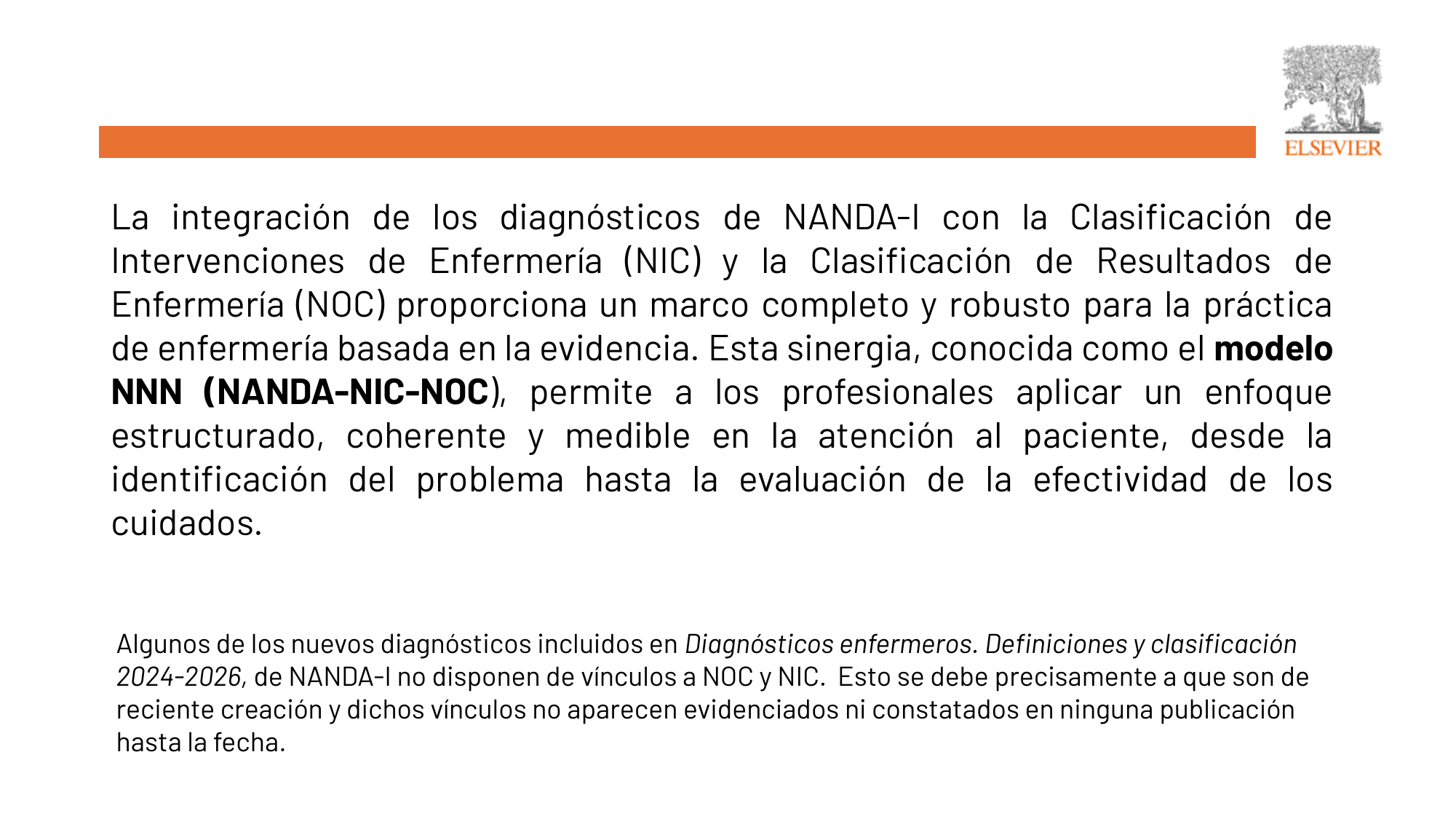

La integración de los diagnósticos de NANDA-I con la Clasificación de Intervenciones de Enfermería (NIC) y la Clasificación de Resultados de Enfermería (NOC) proporciona un marco completo y robusto para la práctica de enfermería basada en la evidencia. Esta sinergia, conocida como el modelo NNN (NANDA-NIC-NOC), permite a los profesionales aplicar un enfoque estructurado, coherente y medible en la atención al paciente, desde la identificación del problema hasta la evaluación de la efectividad de los cuidados.
Algunos de los nuevos diagnósticos incluidos en Diagnósticos enfermeros. Definiciones y clasificación 2024-2026, de NANDA-I no disponen de vínculos a NOC y NIC.  Esto se debe precisamente a que son de reciente creación y dichos vínculos no aparecen evidenciados ni constatados en ninguna publicación hasta la fecha.